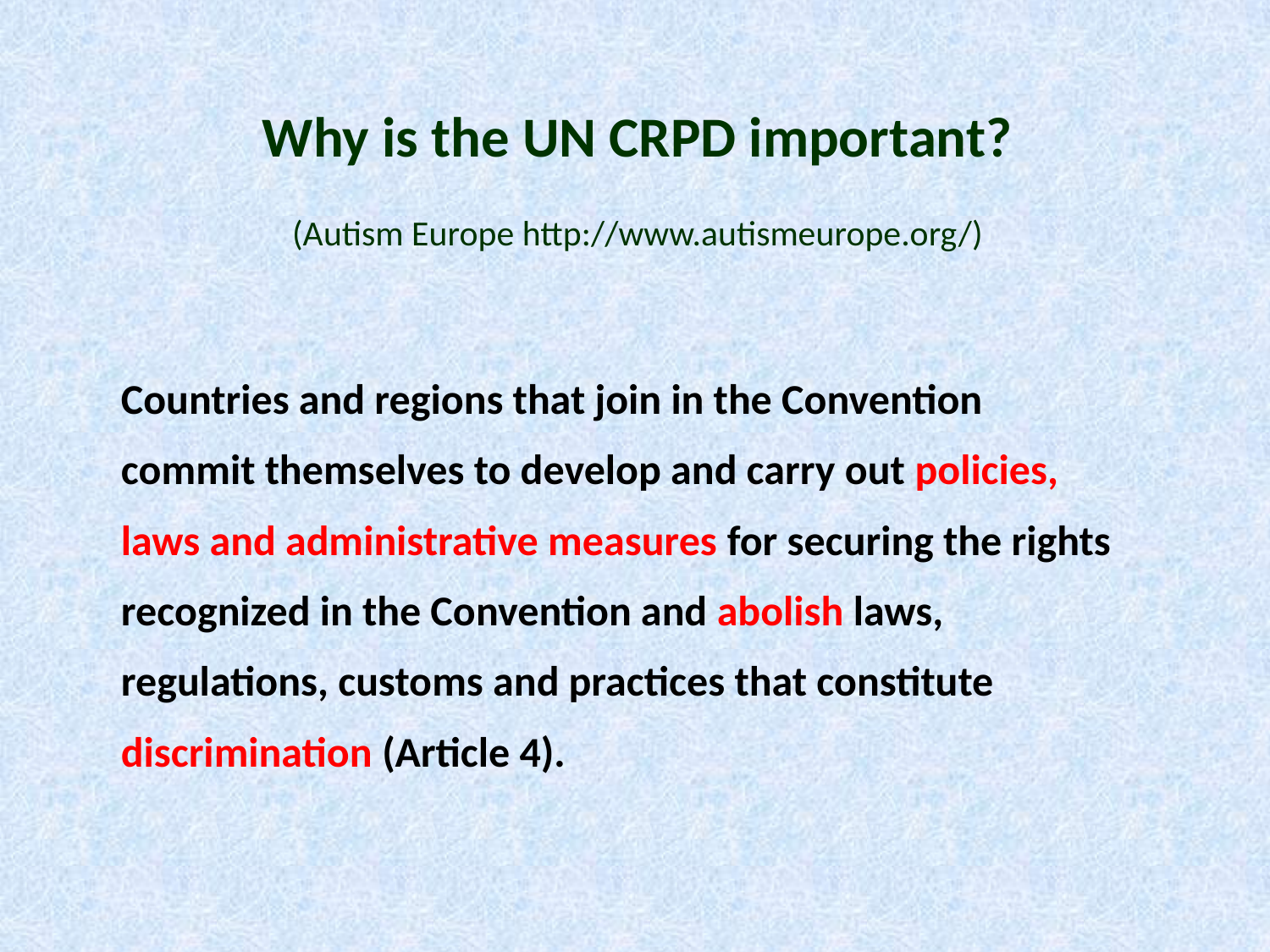

Why is the UN CRPD important?

 (Autism Europe http://www.autismeurope.org/)

Countries and regions that join in the Convention commit themselves to develop and carry out policies, laws and administrative measures for securing the rights recognized in the Convention and abolish laws, regulations, customs and practices that constitute discrimination (Article 4).